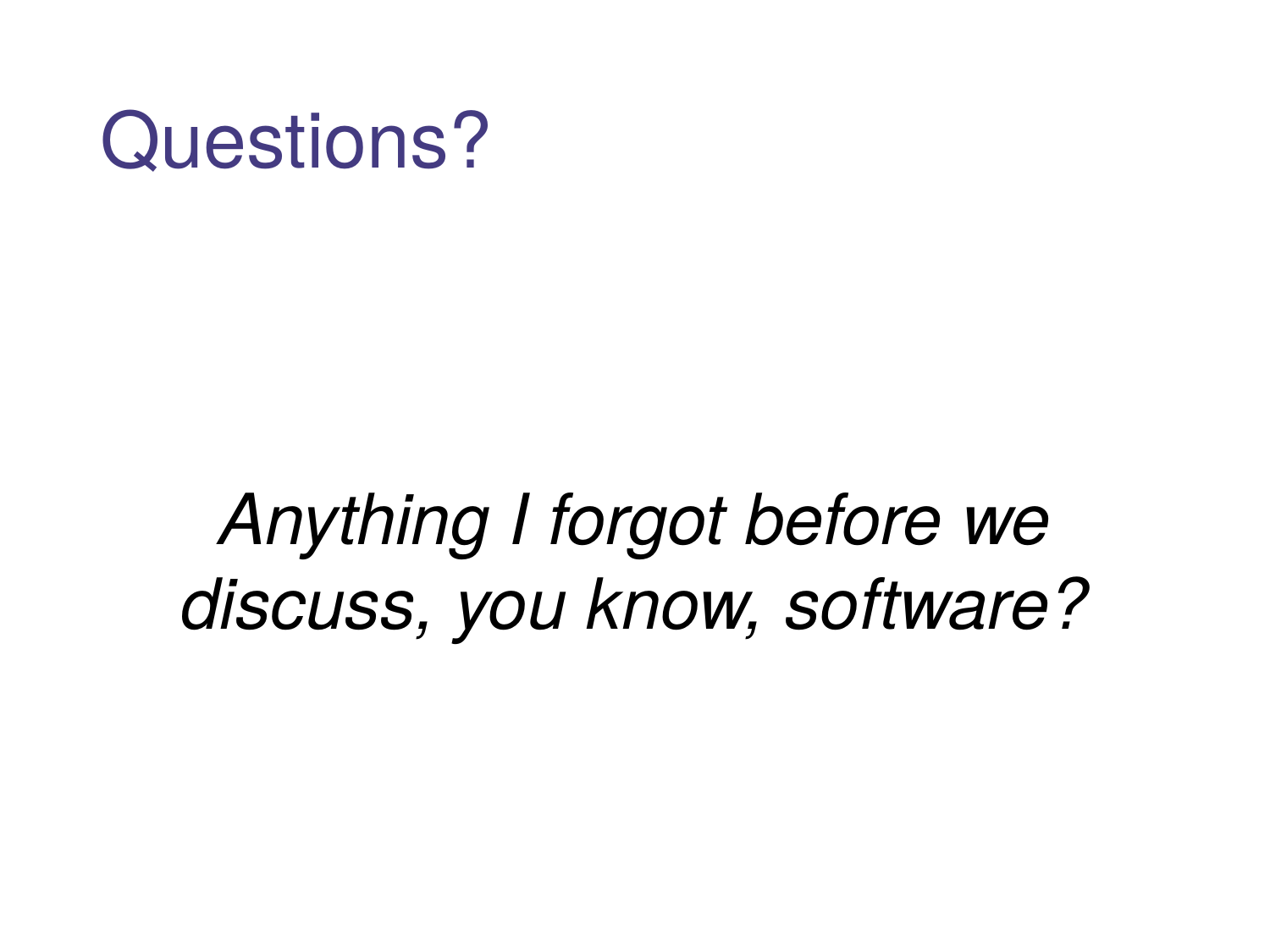

# Questions?
Anything I forgot before we discuss, you know, software?